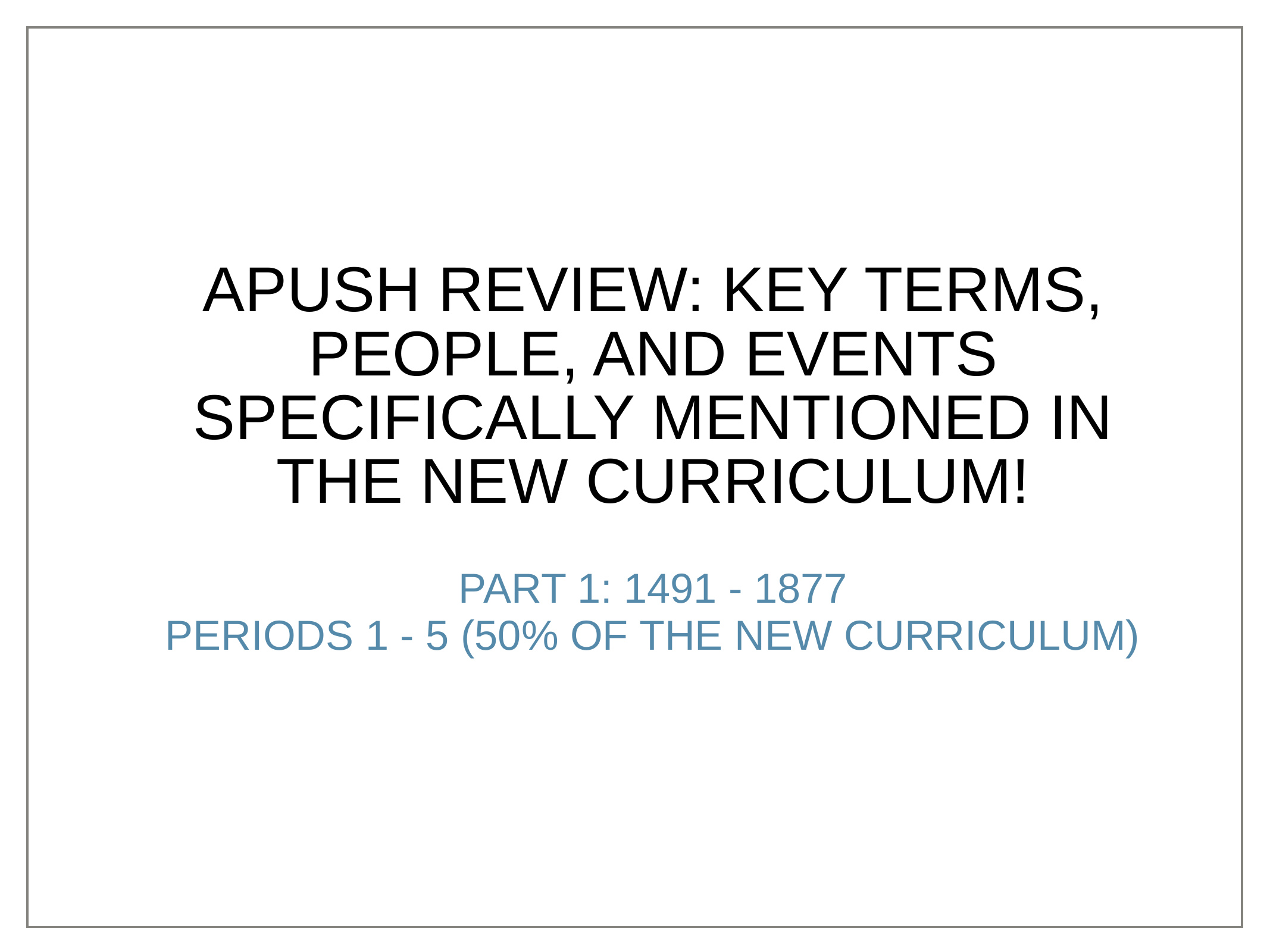

# APUSH Review: Key Terms, People, and Events SPECIFICALLY Mentioned In The New Curriculum!
Part 1: 1491 - 1877
Periods 1 - 5 (50% of the New Curriculum)